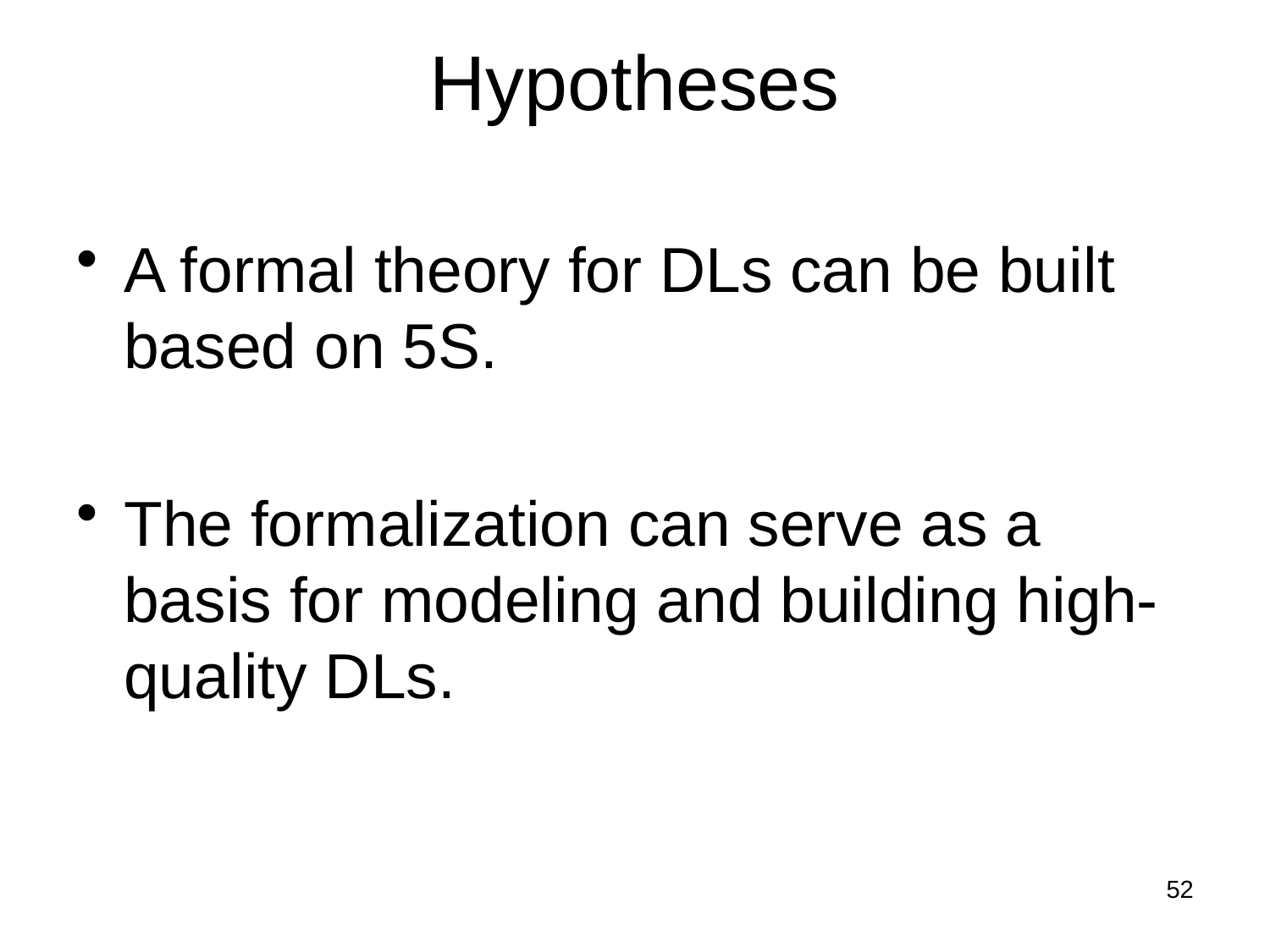

# Hypotheses
A formal theory for DLs can be built based on 5S.

The formalization can serve as a basis for modeling and building high-quality DLs.

52